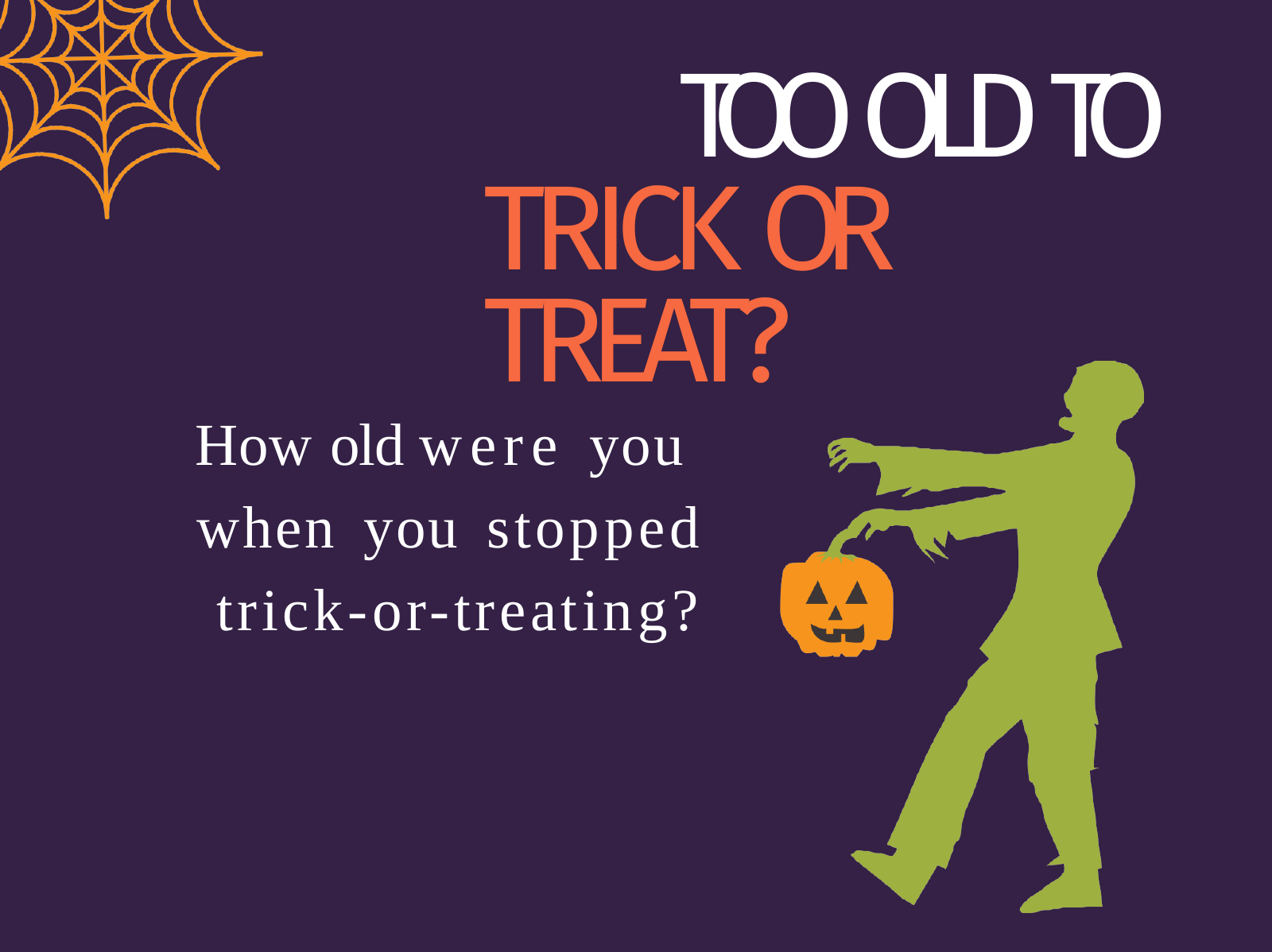

# TOO OLD TO  TRICK OR  TREAT?

How old were you  when you stopped  trick-or-treating?